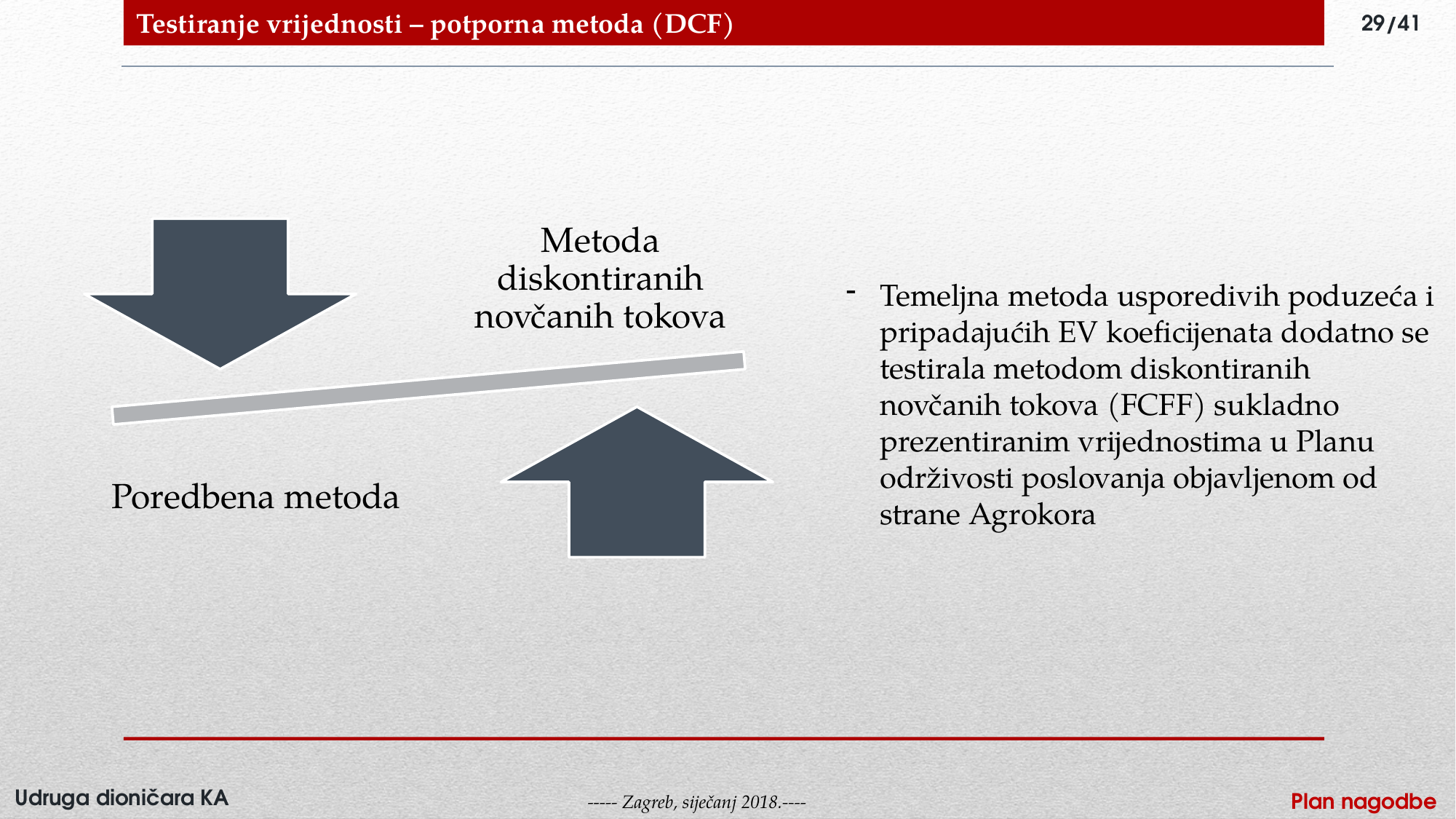

Testiranje vrijednosti – potporna metoda (DCF)
29/41
Metoda diskontiranih novčanih tokova
Poredbena metoda
Temeljna metoda usporedivih poduzeća i pripadajućih EV koeficijenata dodatno se testirala metodom diskontiranih novčanih tokova (FCFF) sukladno prezentiranim vrijednostima u Planu održivosti poslovanja objavljenom od strane Agrokora
Udruga dioničara KA
Plan nagodbe
----- Zagreb, siječanj 2018.----